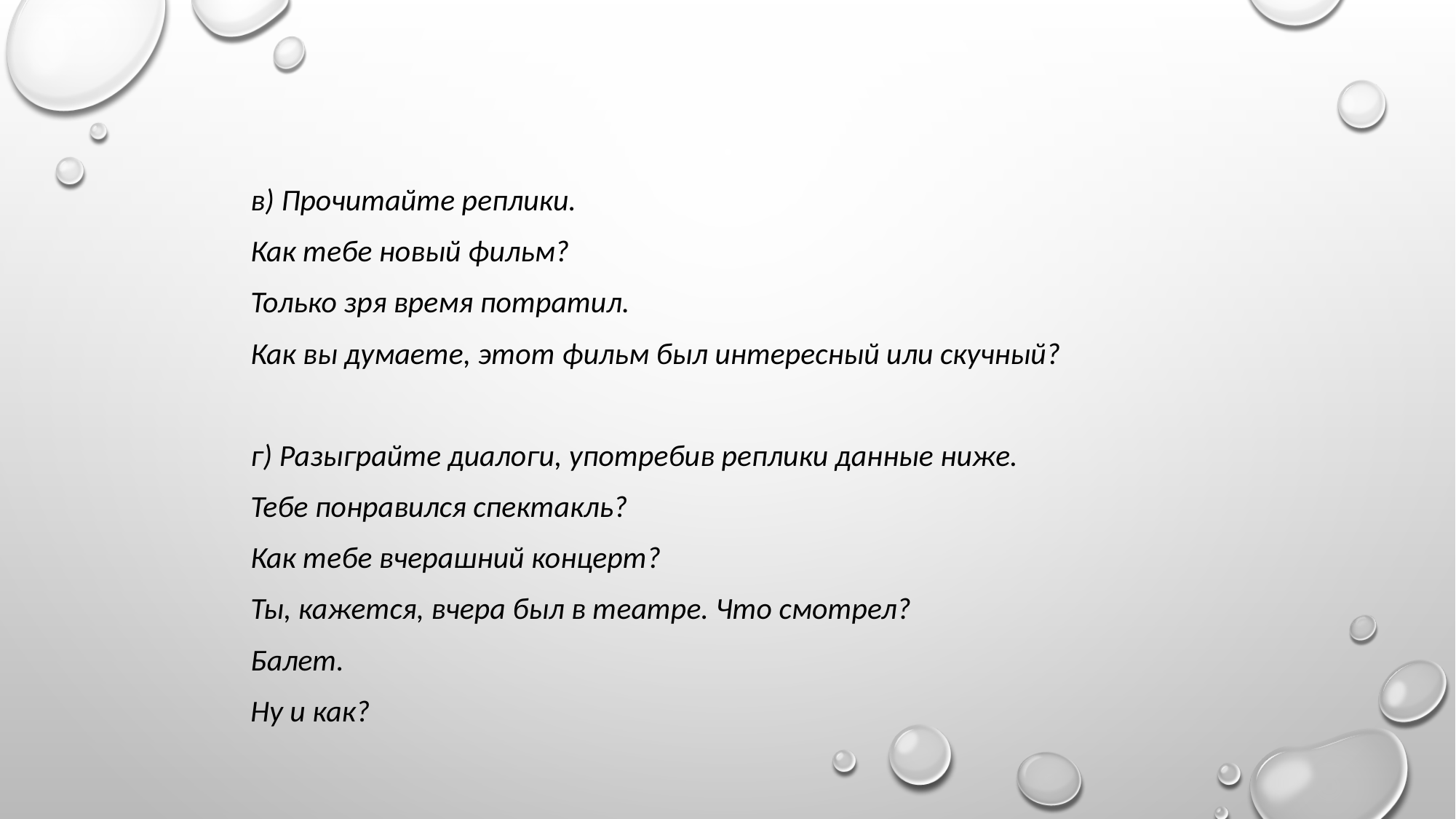

в) Прочитайте реплики.
Как тебе новый фильм?
Только зря время потратил.
Как вы думаете, этот фильм был интересный или скучный?

г) Разыграйте диалоги, употребив реплики данные ниже.
Тебе понравился спектакль?
Как тебе вчерашний концерт?
Ты, кажется, вчера был в театре. Что смотрел?
Балет.
Ну и как?